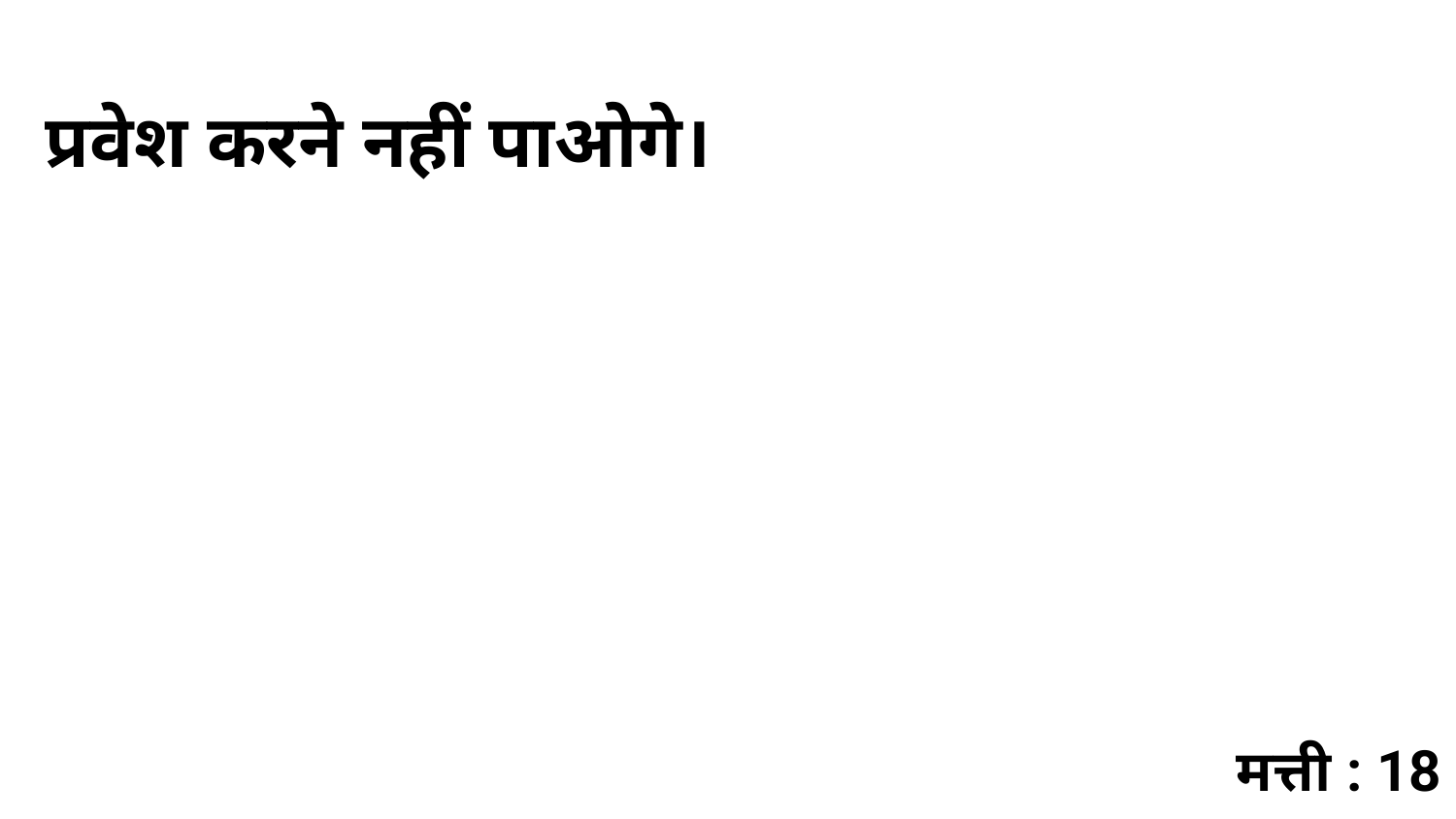

प्रवेश करने नहीं पाओगे।
मत्ती : 18